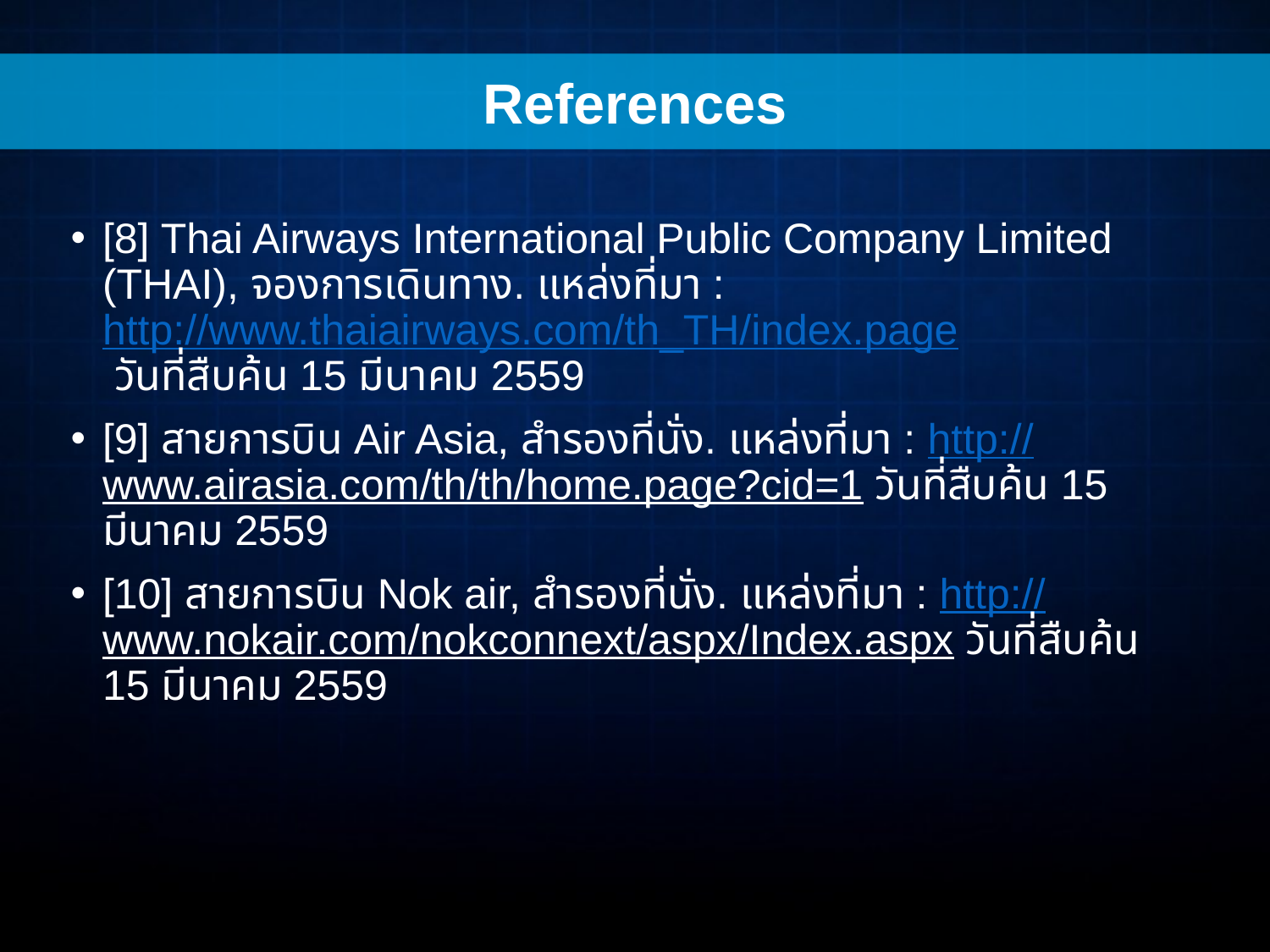

References
[8] Thai Airways International Public Company Limited (THAI), จองการเดินทาง. แหล่งที่มา : http://www.thaiairways.com/th_TH/index.page วันที่สืบค้น 15 มีนาคม 2559
[9] สายการบิน Air Asia, สำรองที่นั่ง. แหล่งที่มา : http://www.airasia.com/th/th/home.page?cid=1 วันที่สืบค้น 15 มีนาคม 2559
[10] สายการบิน Nok air, สำรองที่นั่ง. แหล่งที่มา : http://www.nokair.com/nokconnext/aspx/Index.aspx วันที่สืบค้น 15 มีนาคม 2559